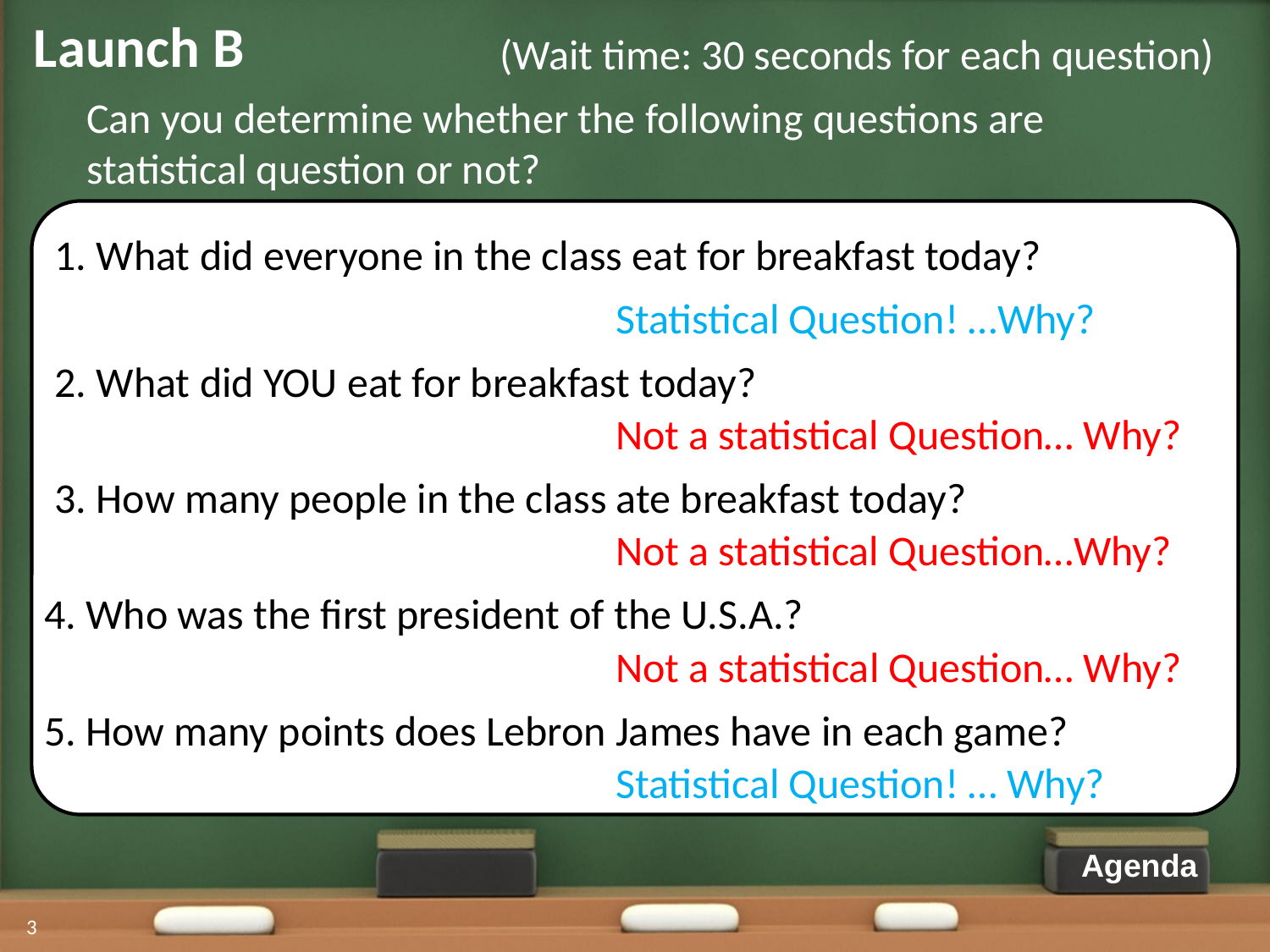

Launch B
(Wait time: 30 seconds for each question)
Can you determine whether the following questions are statistical question or not?

1. What did everyone in the class eat for breakfast today?
Statistical Question! …Why?
2. What did YOU eat for breakfast today?
Not a statistical Question… Why?
3. How many people in the class ate breakfast today?
Not a statistical Question…Why?
4. Who was the first president of the U.S.A.?
Not a statistical Question… Why?
5. How many points does Lebron James have in each game?
Statistical Question! … Why?
Agenda
3